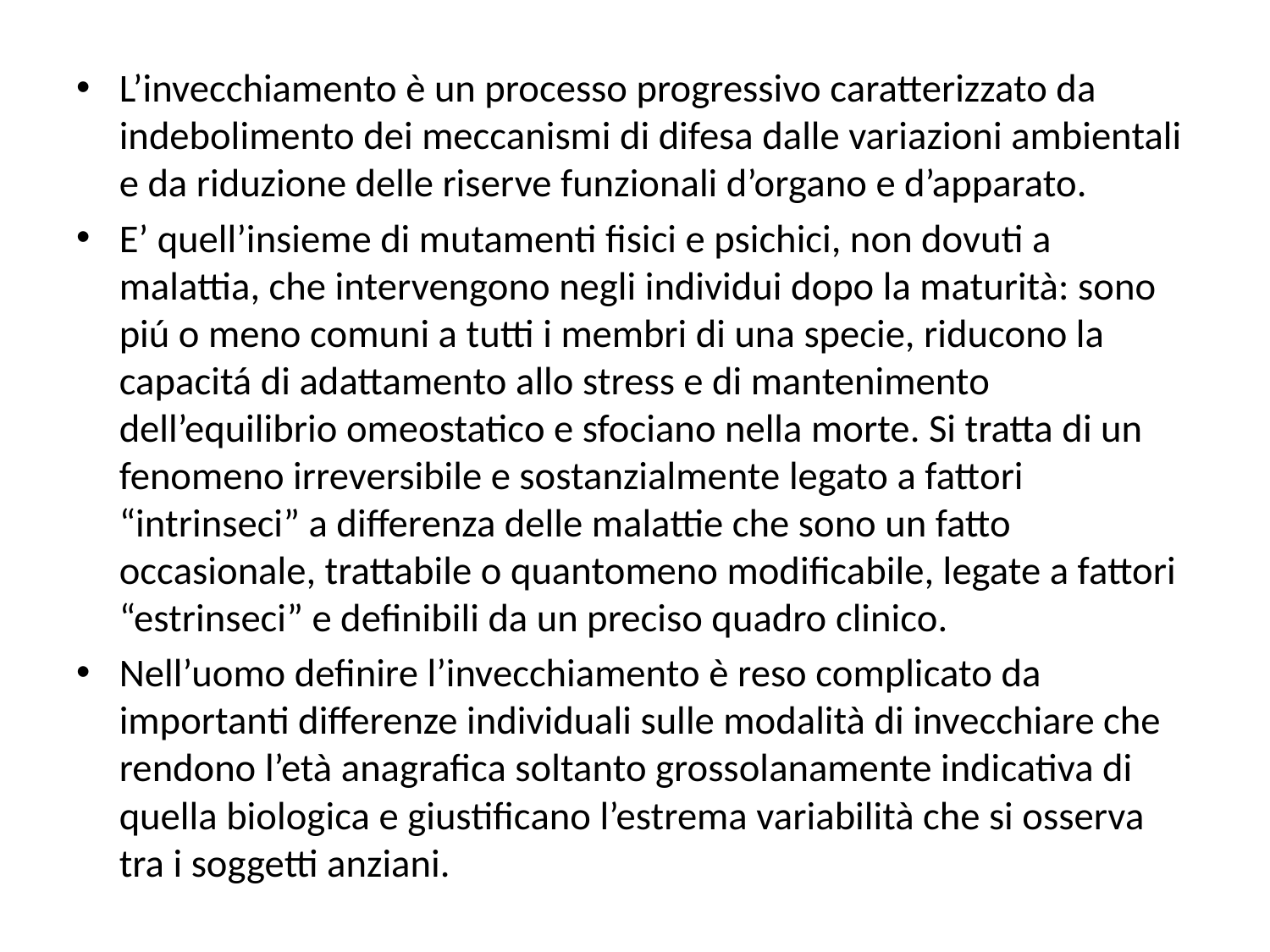

L’invecchiamento è un processo progressivo caratterizzato da indebolimento dei meccanismi di difesa dalle variazioni ambientali e da riduzione delle riserve funzionali d’organo e d’apparato.
E’ quell’insieme di mutamenti fisici e psichici, non dovuti a malattia, che intervengono negli individui dopo la maturità: sono piú o meno comuni a tutti i membri di una specie, riducono la capacitá di adattamento allo stress e di mantenimento dell’equilibrio omeostatico e sfociano nella morte. Si tratta di un fenomeno irreversibile e sostanzialmente legato a fattori “intrinseci” a differenza delle malattie che sono un fatto occasionale, trattabile o quantomeno modificabile, legate a fattori “estrinseci” e definibili da un preciso quadro clinico.
Nell’uomo definire l’invecchiamento è reso complicato da importanti differenze individuali sulle modalità di invecchiare che rendono l’età anagrafica soltanto grossolanamente indicativa di quella biologica e giustificano l’estrema variabilità che si osserva tra i soggetti anziani.